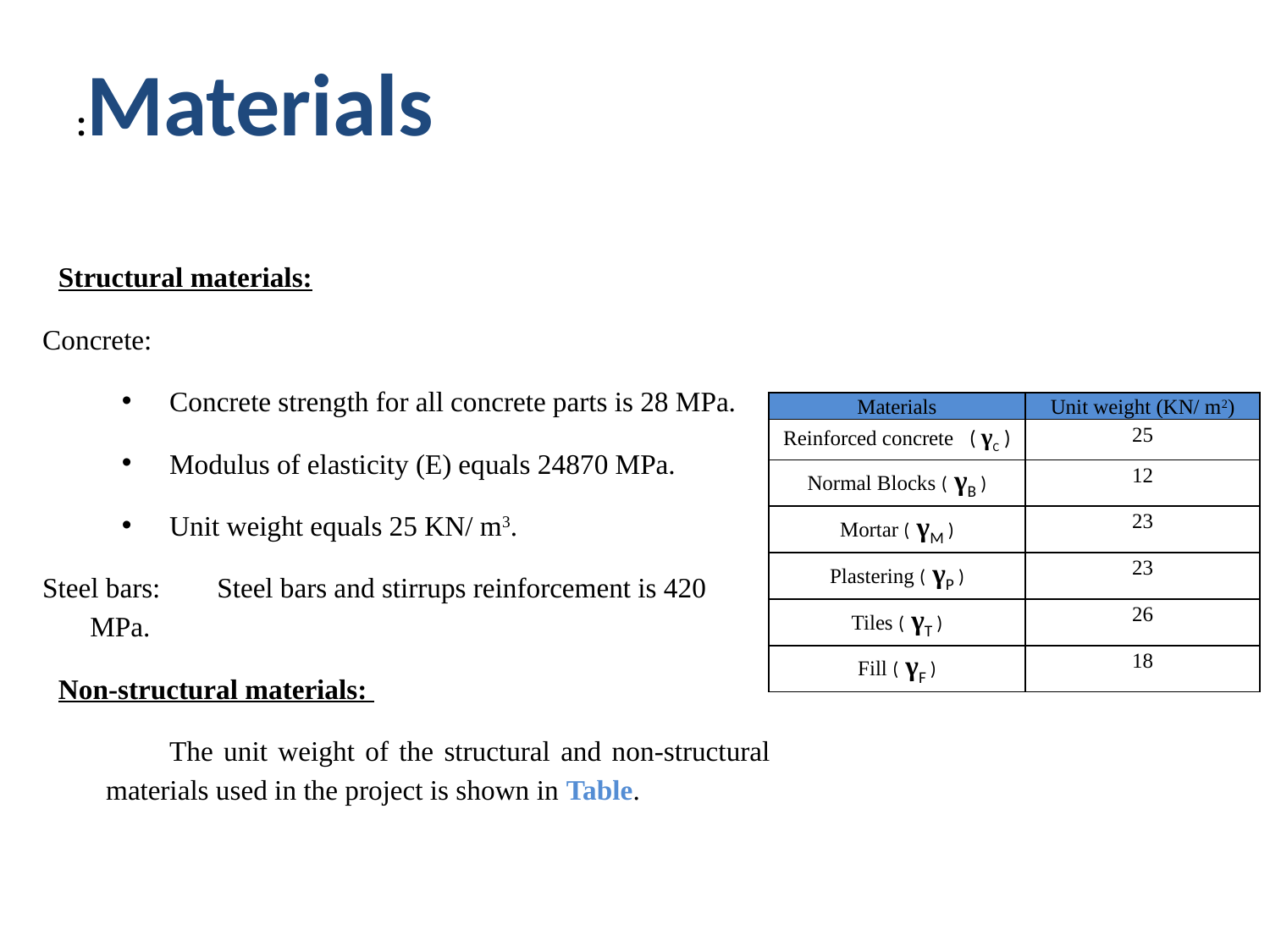

# Materials:
Structural materials:
Concrete:
Concrete strength for all concrete parts is 28 MPa.
Modulus of elasticity (E) equals 24870 MPa.
Unit weight equals 25 KN/ m3.
Steel bars:	Steel bars and stirrups reinforcement is 420 MPa.
Non-structural materials:
The unit weight of the structural and non-structural materials used in the project is shown in Table.

| Materials | Unit weight (KN/ m2) |
| --- | --- |
| Reinforced concrete ( γC ) | 25 |
| Normal Blocks ( γB ) | 12 |
| Mortar ( γM ) | 23 |
| Plastering ( γP ) | 23 |
| Tiles ( γT ) | 26 |
| Fill ( γF ) | 18 |